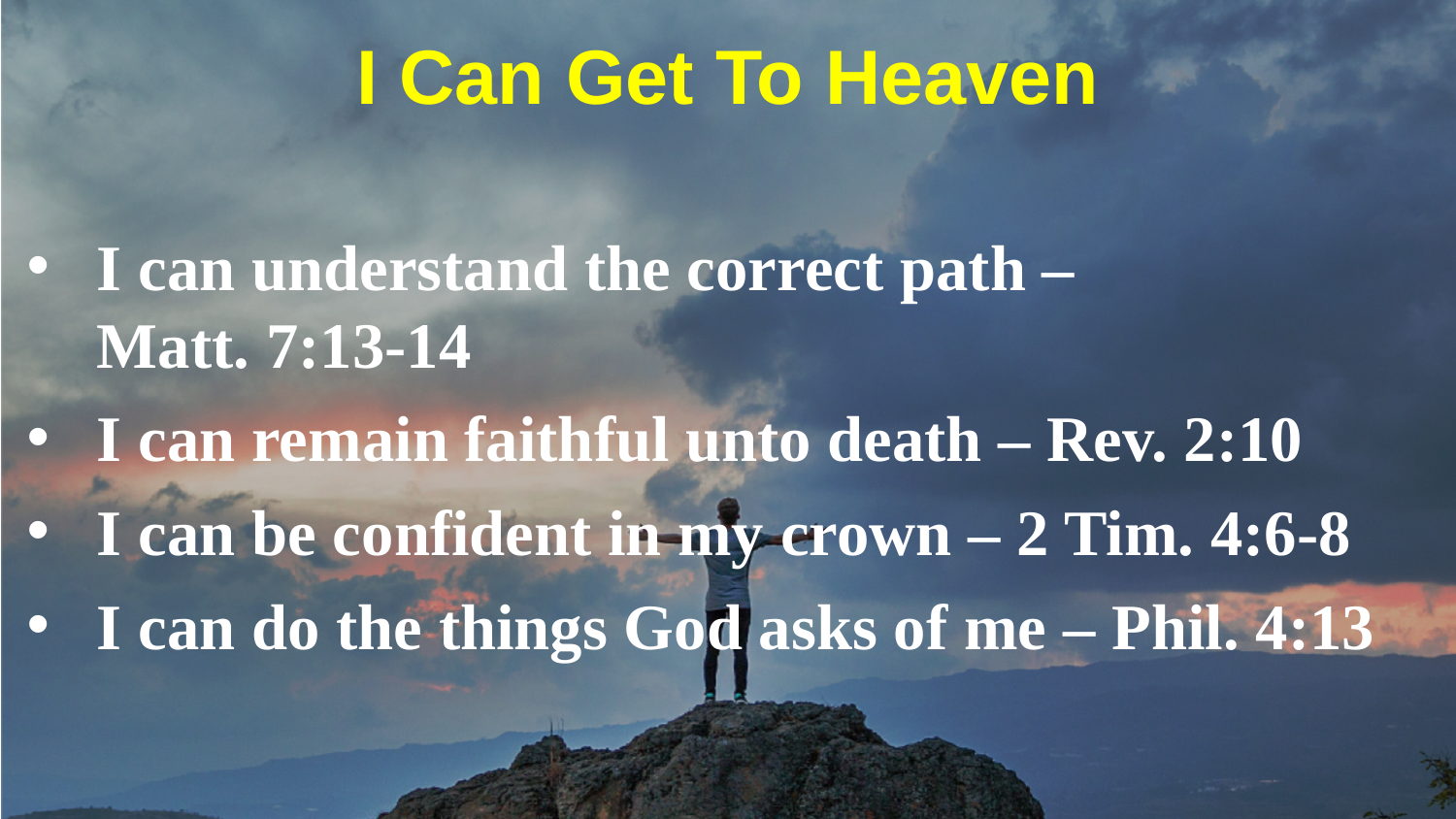

# I Can Get To Heaven
I can understand the correct path –                 Matt. 7:13-14
I can remain faithful unto death – Rev. 2:10
I can be confident in my crown – 2 Tim. 4:6-8
I can do the things God asks of me – Phil. 4:13
7